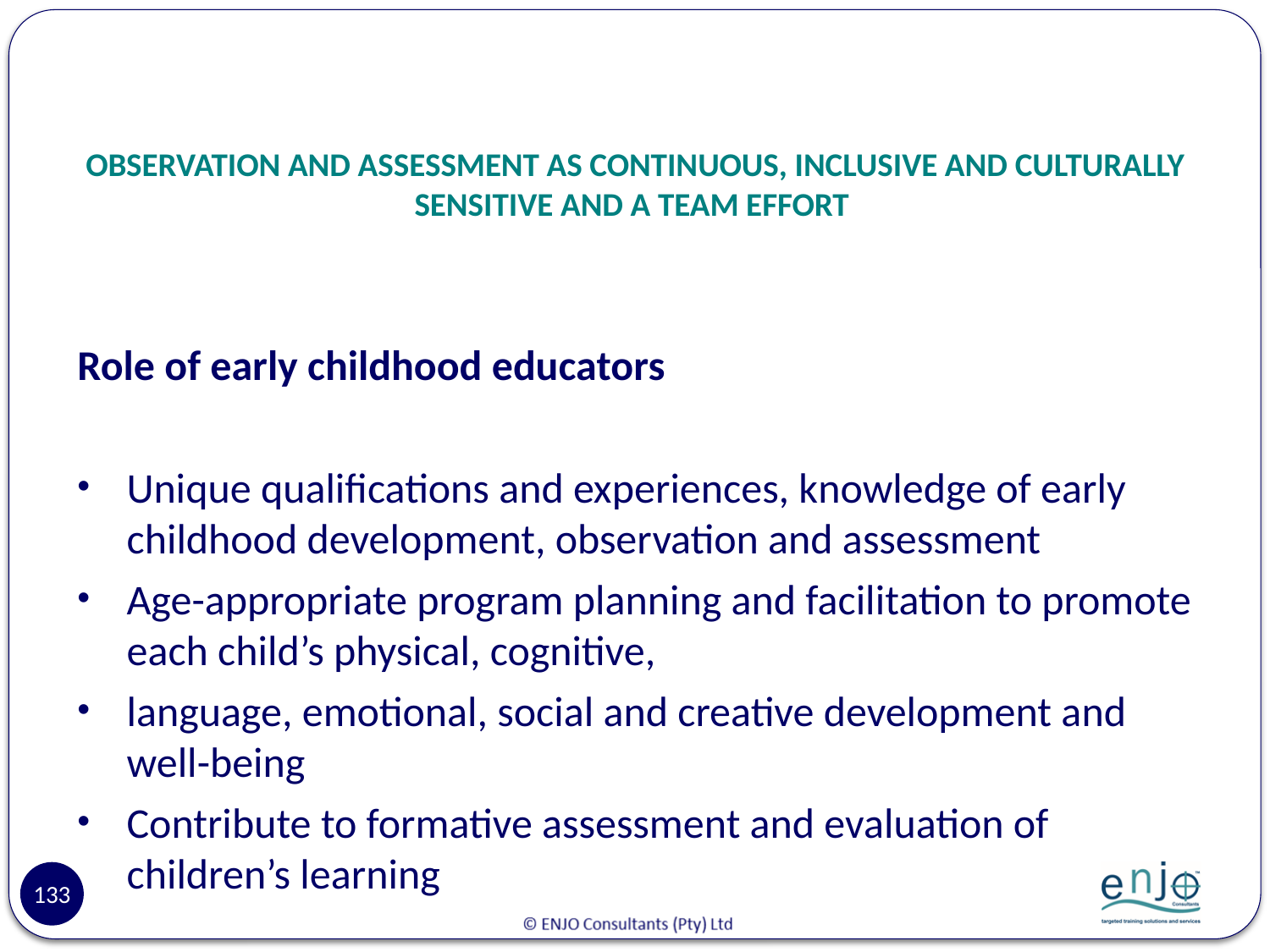

# OBSERVATION AND ASSESSMENT AS CONTINUOUS, INCLUSIVE AND CULTURALLY SENSITIVE AND A TEAM EFFORT
Role of early childhood educators

Unique qualifications and experiences, knowledge of early childhood development, observation and assessment
Age-appropriate program planning and facilitation to promote each child’s physical, cognitive,
language, emotional, social and creative development and well-being
Contribute to formative assessment and evaluation of children’s learning

133